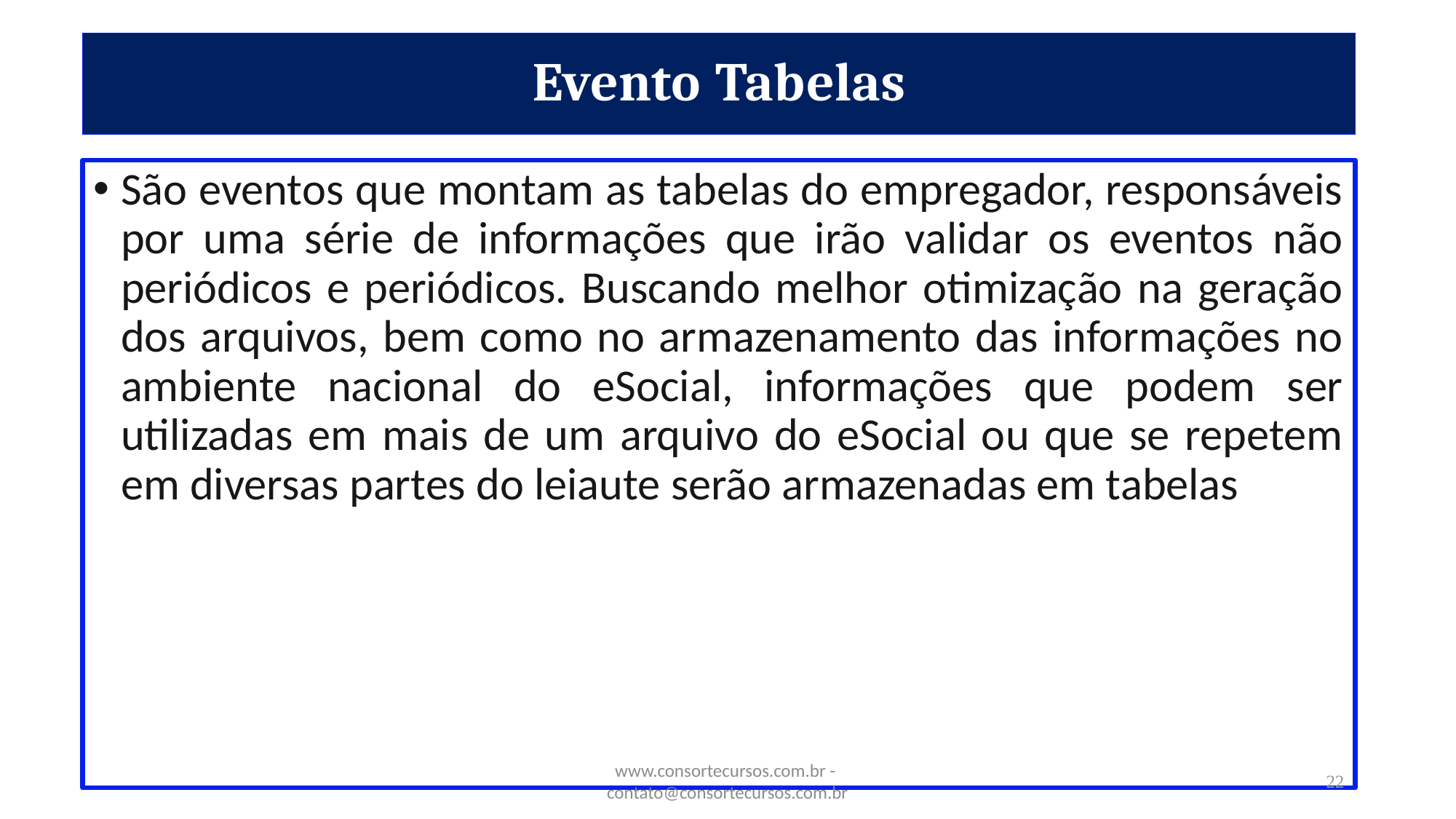

# Evento Tabelas
São eventos que montam as tabelas do empregador, responsáveis por uma série de informações que irão validar os eventos não periódicos e periódicos. Buscando melhor otimização na geração dos arquivos, bem como no armazenamento das informações no ambiente nacional do eSocial, informações que podem ser utilizadas em mais de um arquivo do eSocial ou que se repetem em diversas partes do leiaute serão armazenadas em tabelas
www.consortecursos.com.br -  contato@consortecursos.com.br
22